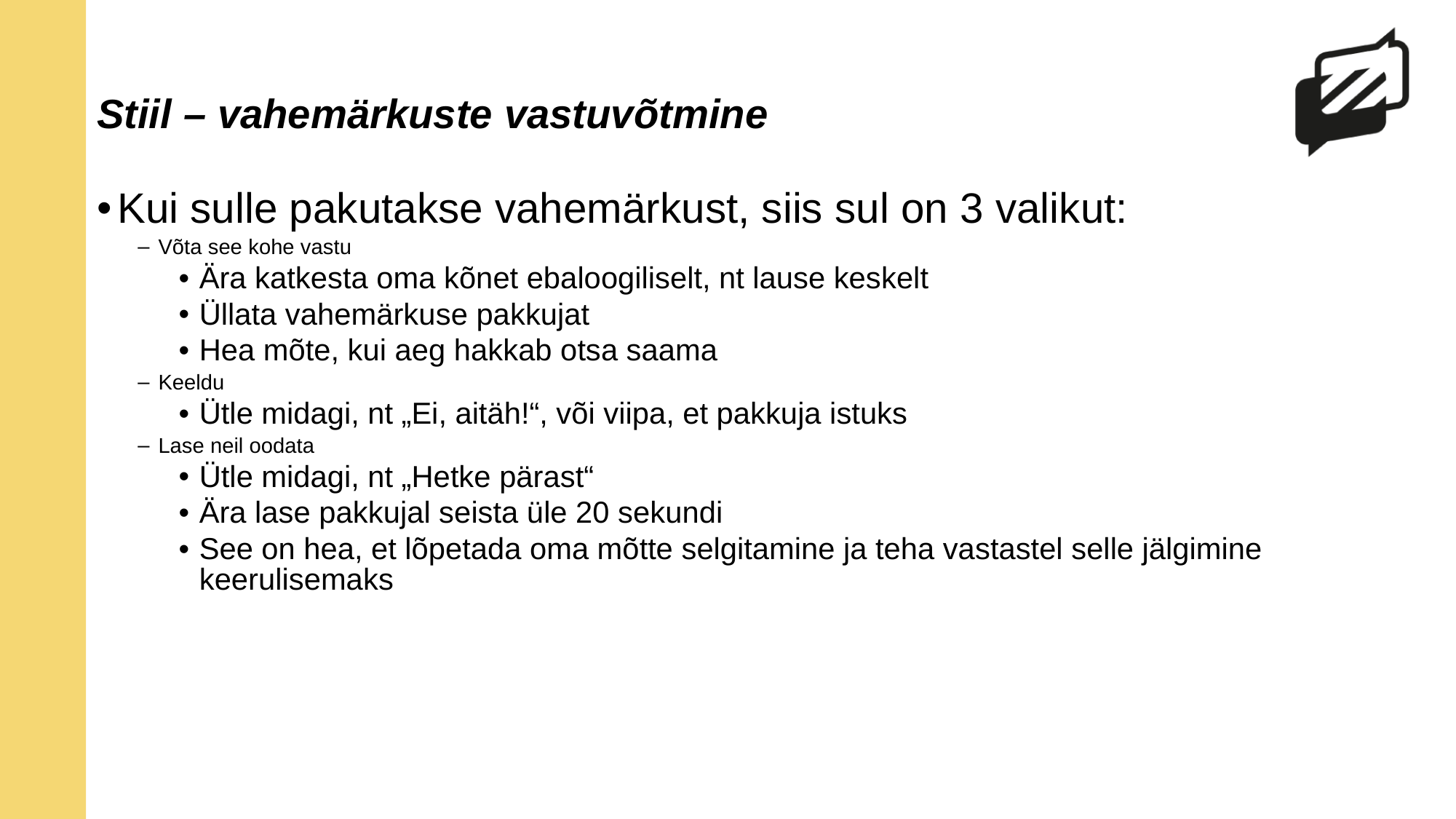

# Stiil – vahemärkuste vastuvõtmine
Kui sulle pakutakse vahemärkust, siis sul on 3 valikut:
Võta see kohe vastu
Ära katkesta oma kõnet ebaloogiliselt, nt lause keskelt
Üllata vahemärkuse pakkujat
Hea mõte, kui aeg hakkab otsa saama
Keeldu
Ütle midagi, nt „Ei, aitäh!“, või viipa, et pakkuja istuks
Lase neil oodata
Ütle midagi, nt „Hetke pärast“
Ära lase pakkujal seista üle 20 sekundi
See on hea, et lõpetada oma mõtte selgitamine ja teha vastastel selle jälgimine keerulisemaks